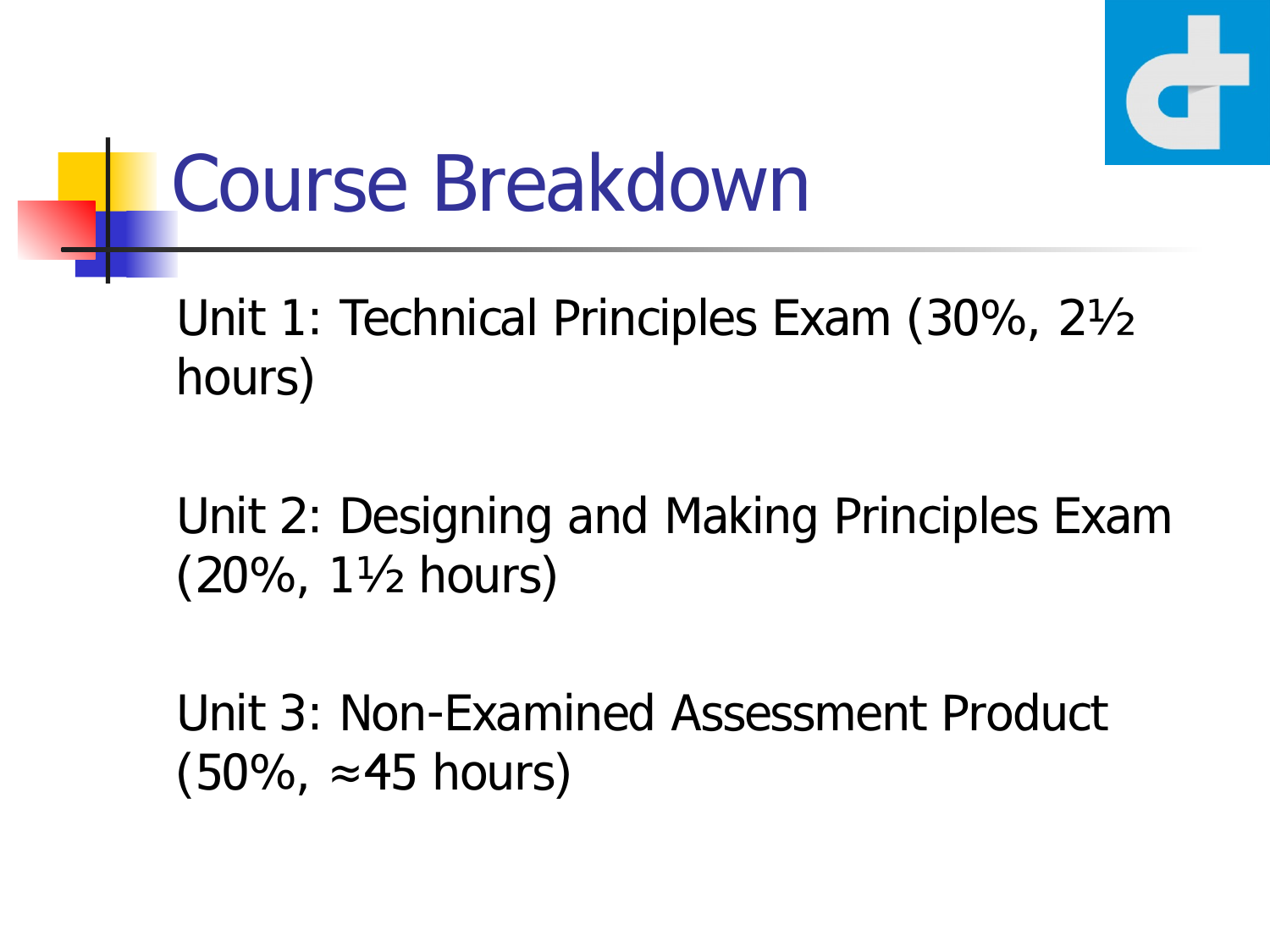

# Course Breakdown
Unit 1: Technical Principles Exam (30%, 2½ hours)

Unit 2: Designing and Making Principles Exam (20%, 1½ hours)

Unit 3: Non-Examined Assessment Product (50%, ≈45 hours)